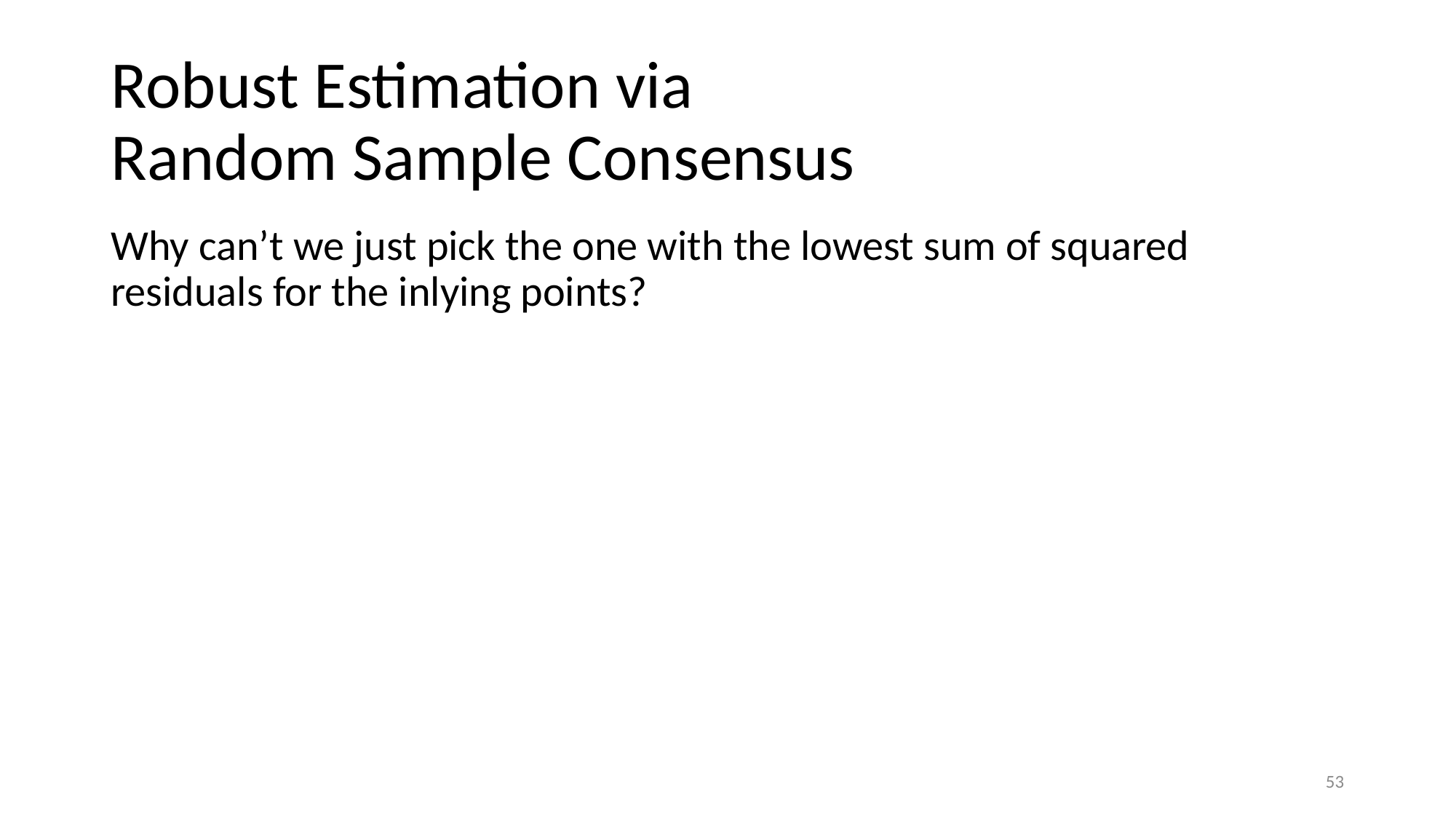

# Robust Estimation via Random Sample Consensus
Why can’t we just pick the one with the lowest sum of squared residuals for the inlying points?

53